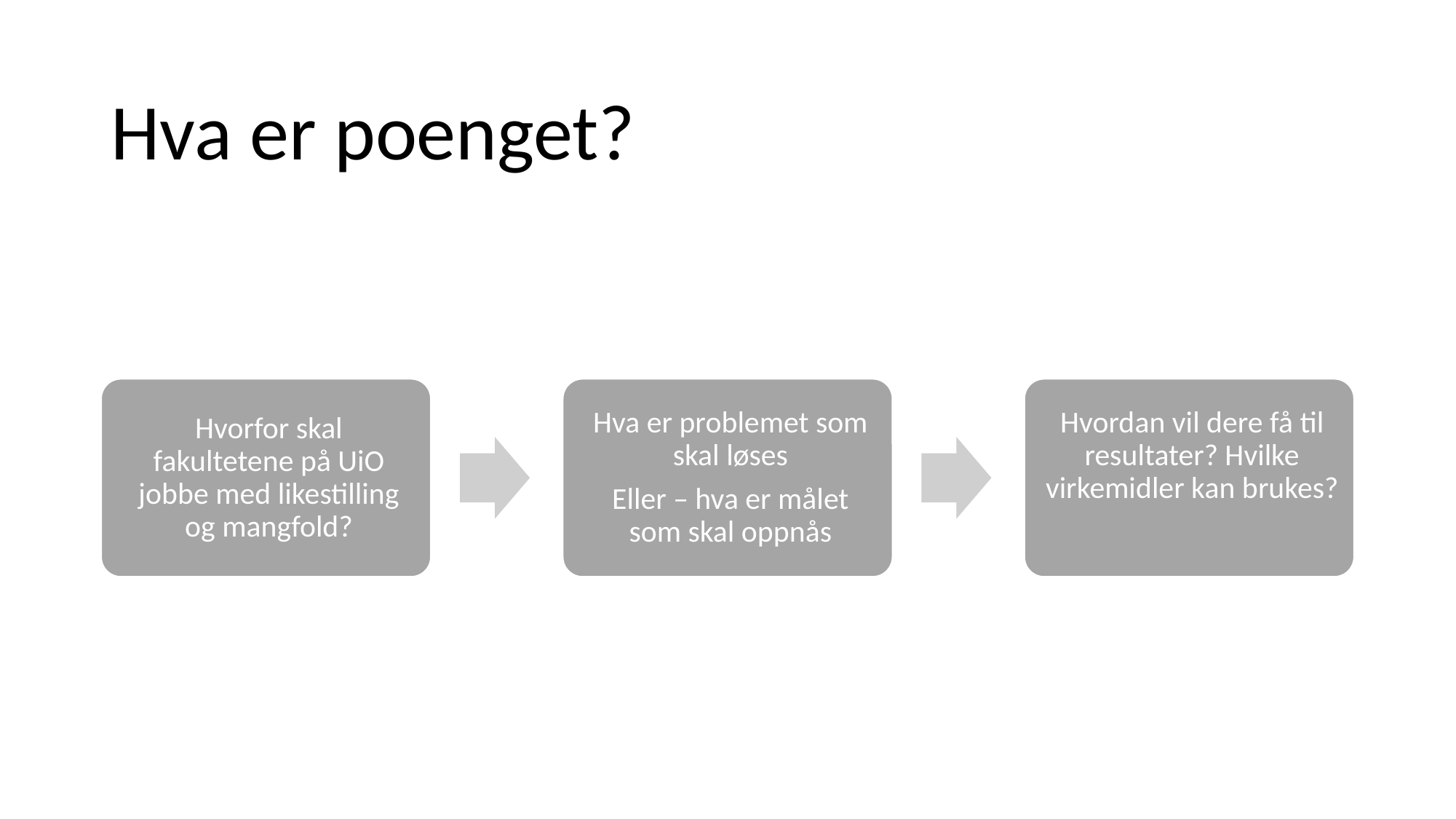

# Hva er poenget?
Hvorfor skal fakultetene på UiO jobbe med likestilling og mangfold?

Hva er problemet som skal løses
Eller – hva er målet som skal oppnås

Hvordan vil dere få til resultater? Hvilke virkemidler kan brukes?